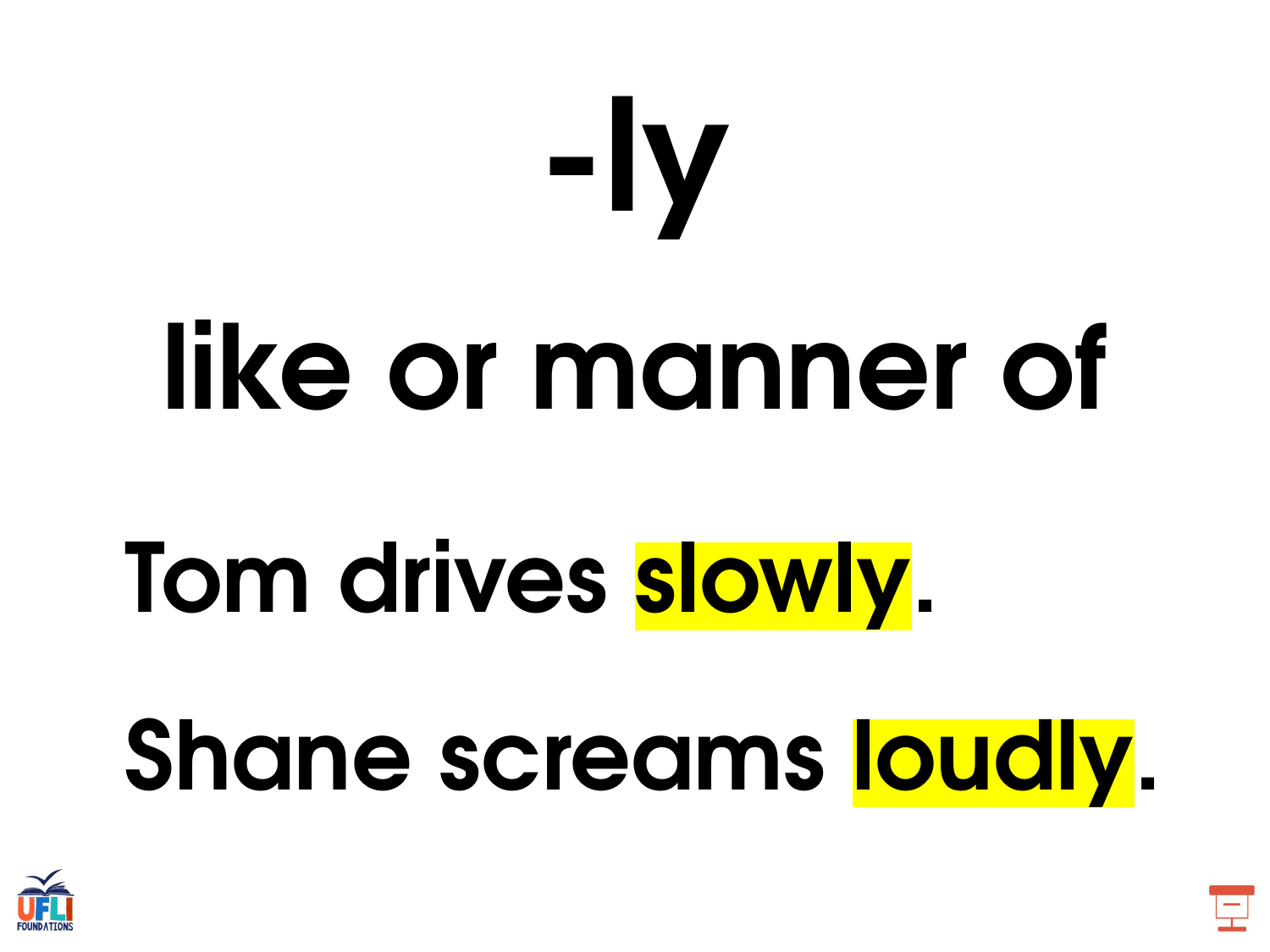

-ly
like or manner of
Tom drives slowly.
Shane screams loudly.